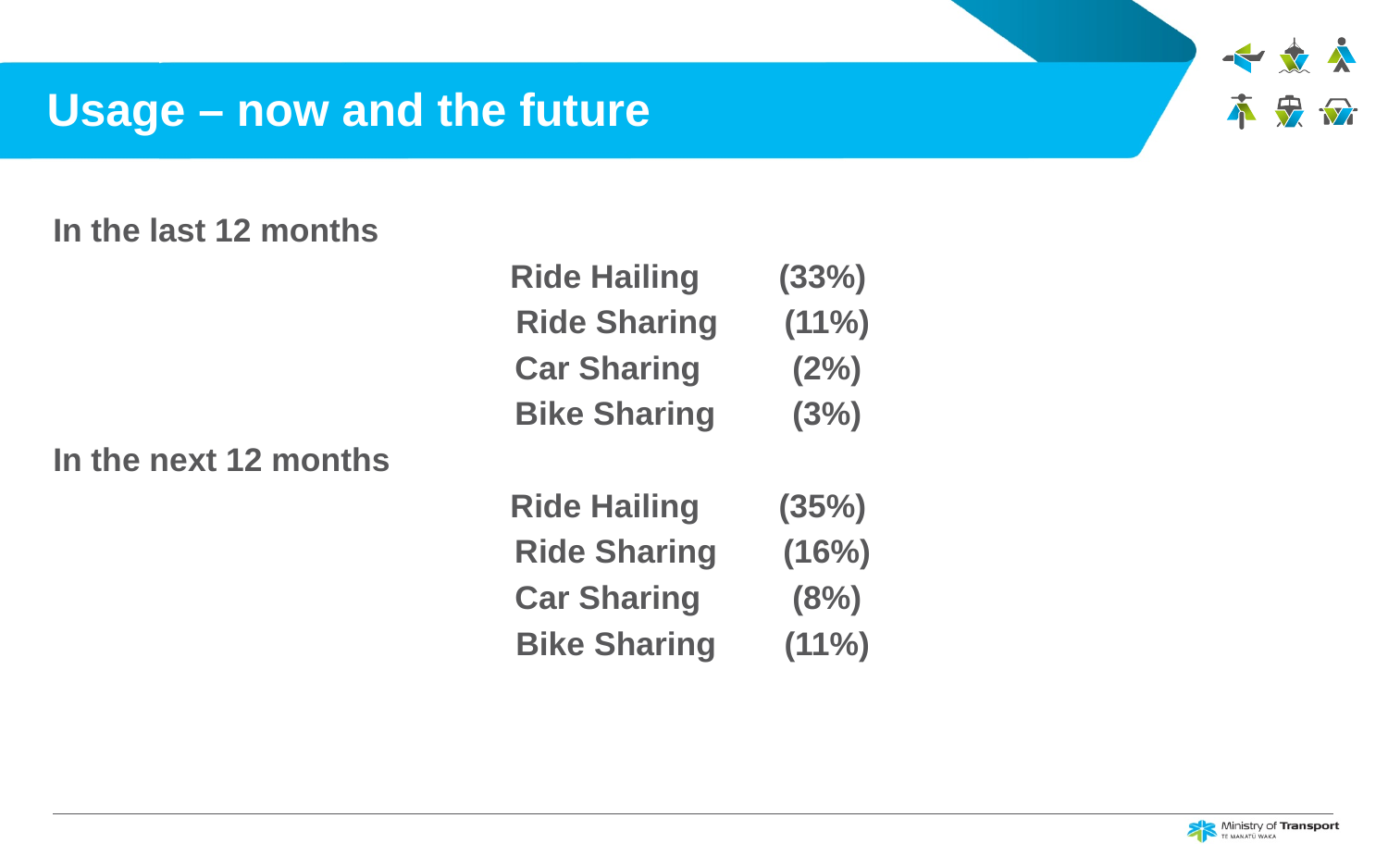

# Usage – now and the future
In the last 12 months
 Ride Hailing 	(33%)
 Ride Sharing 	(11%)
Car Sharing	(2%)
Bike Sharing	(3%)
In the next 12 months
 Ride Hailing 	(35%)
 Ride Sharing 	(16%)
Car Sharing	(8%)
 Bike Sharing	(11%)